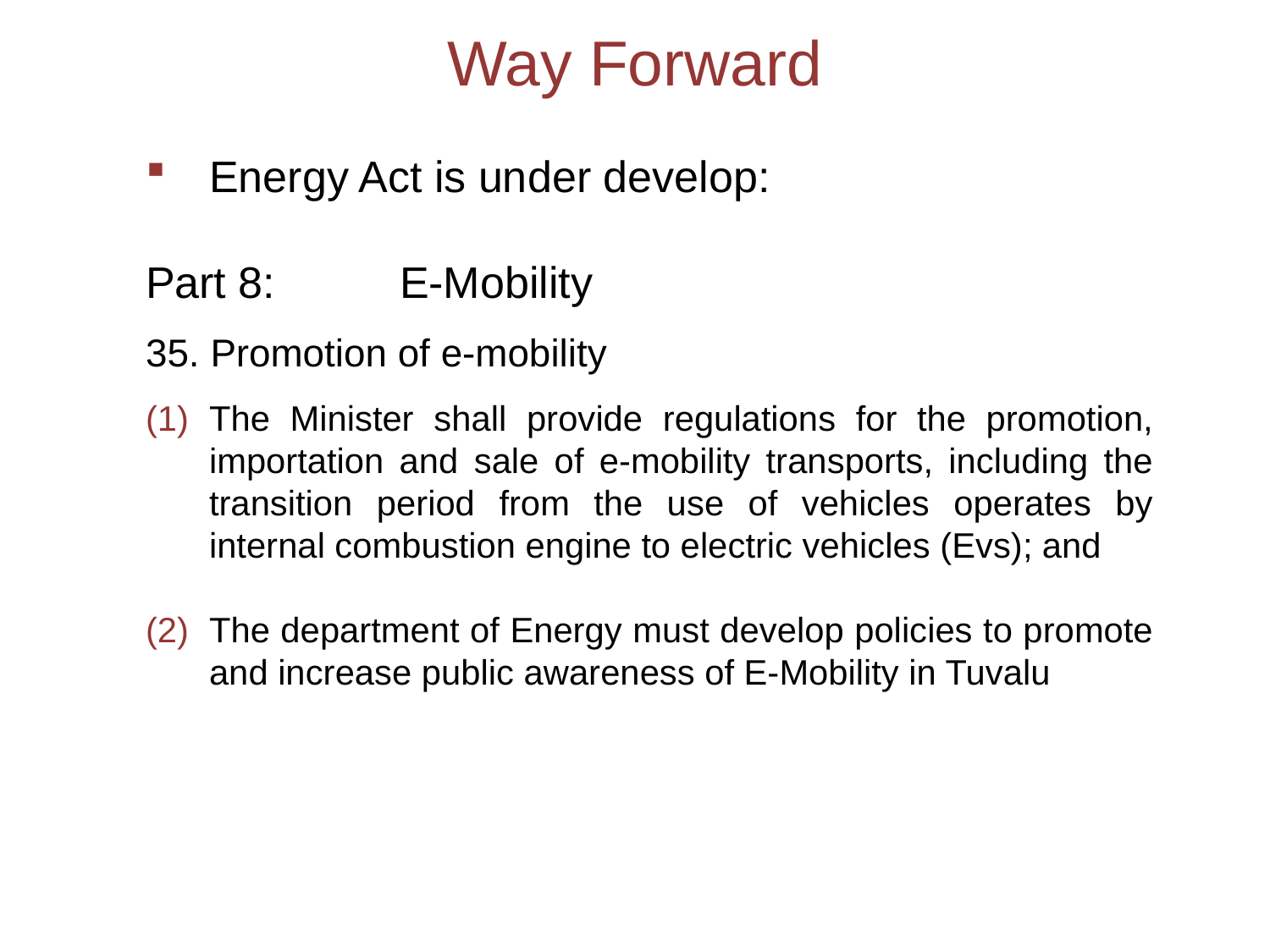

# Way Forward
Energy Act is under develop:

Part 8:	E-Mobility

35. Promotion of e-mobility

The Minister shall provide regulations for the promotion, importation and sale of e-mobility transports, including the transition period from the use of vehicles operates by internal combustion engine to electric vehicles (Evs); and

The department of Energy must develop policies to promote and increase public awareness of E-Mobility in Tuvalu